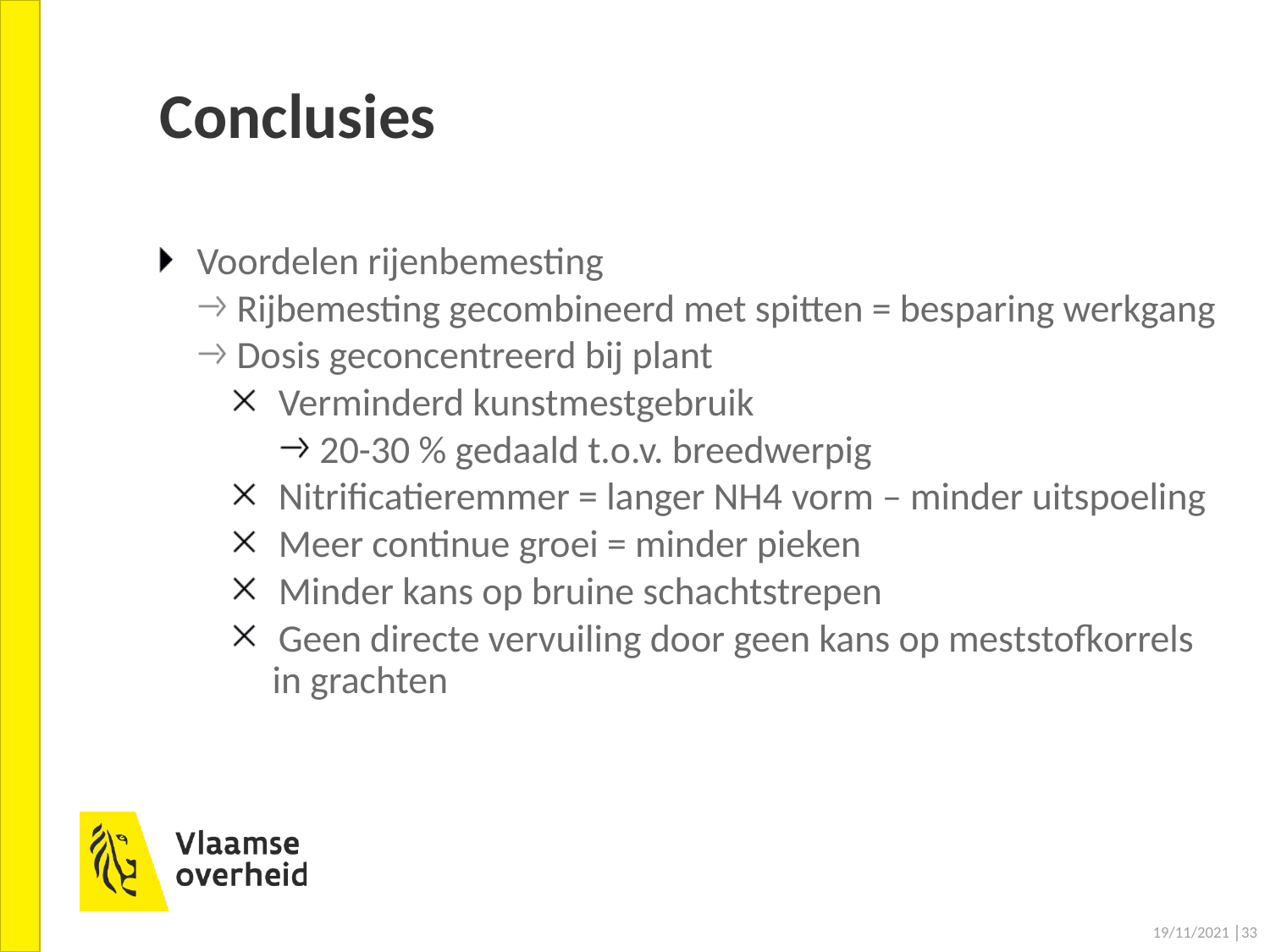

# Conclusies
Voordelen rijenbemesting
Rijbemesting gecombineerd met spitten = besparing werkgang
Dosis geconcentreerd bij plant
Verminderd kunstmestgebruik
20-30 % gedaald t.o.v. breedwerpig
Nitrificatieremmer = langer NH4 vorm – minder uitspoeling
Meer continue groei = minder pieken
Minder kans op bruine schachtstrepen
Geen directe vervuiling door geen kans op meststofkorrels in grachten

19/11/2021 │33